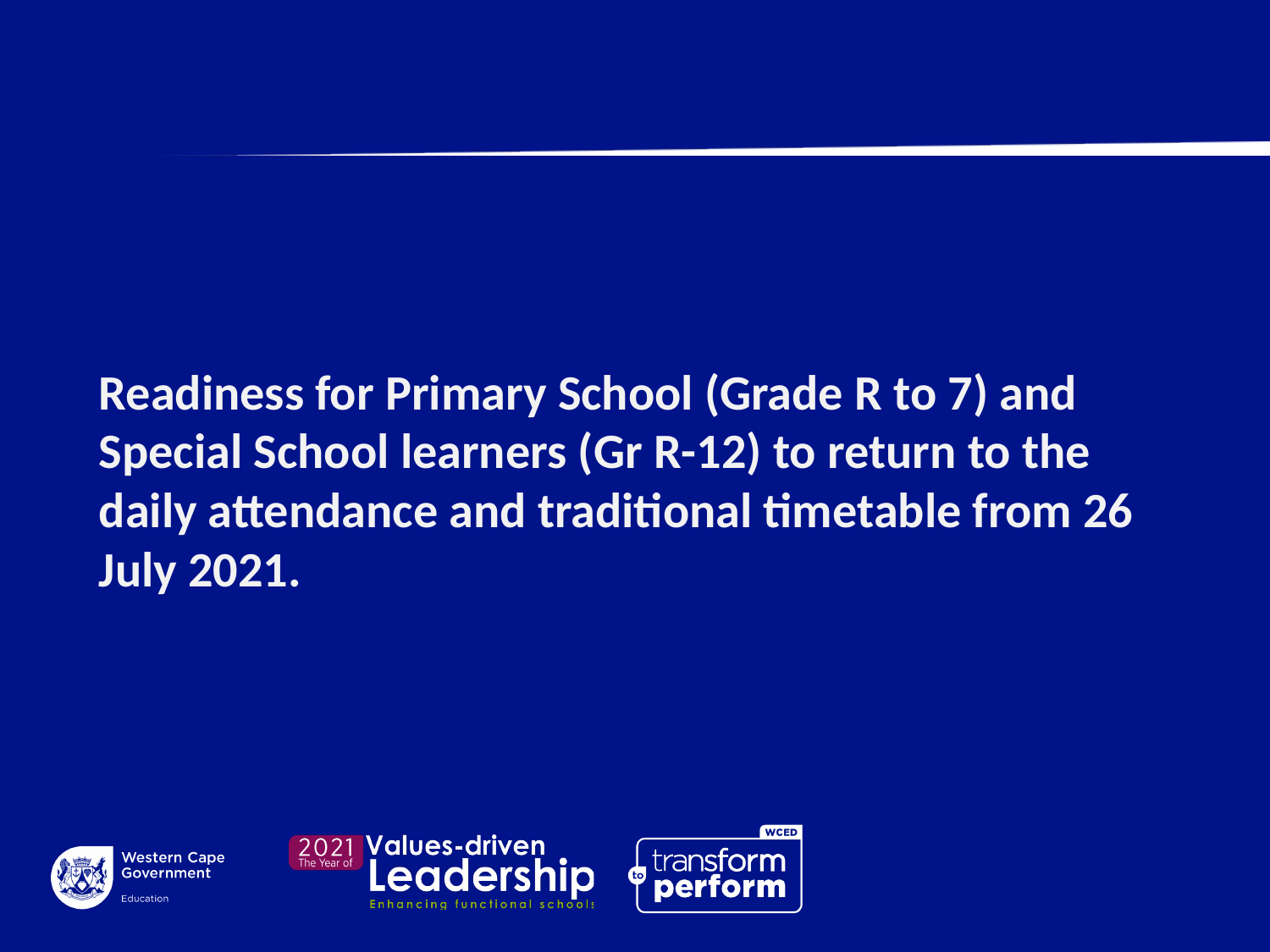

Readiness for Primary School (Grade R to 7) and Special School learners (Gr R-12) to return to the daily attendance and traditional timetable from 26 July 2021.